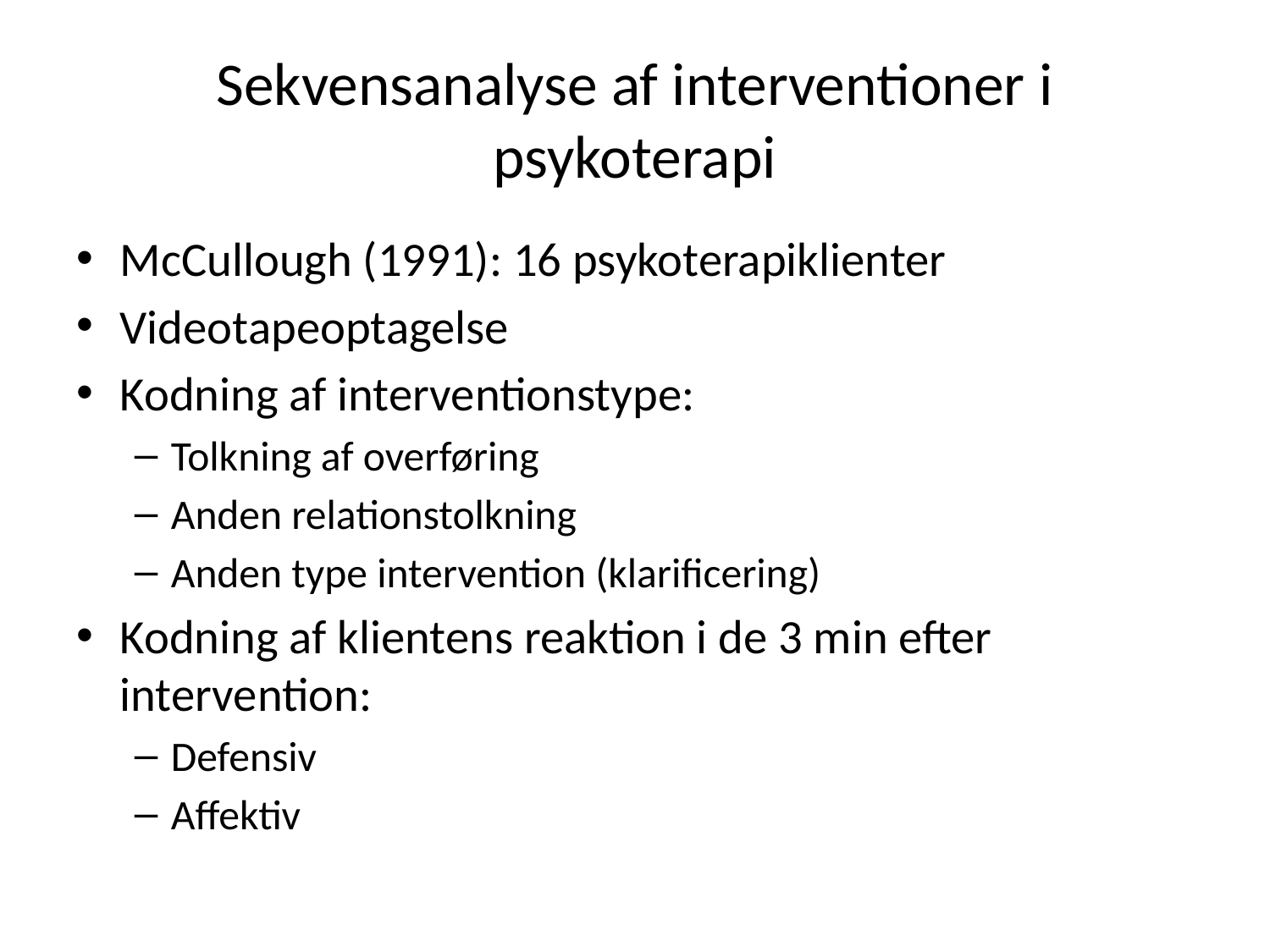

# Sekvensanalyse af interventioner i psykoterapi
McCullough (1991): 16 psykoterapiklienter
Videotapeoptagelse
Kodning af interventionstype:
Tolkning af overføring
Anden relationstolkning
Anden type intervention (klarificering)
Kodning af klientens reaktion i de 3 min efter intervention:
Defensiv
Affektiv